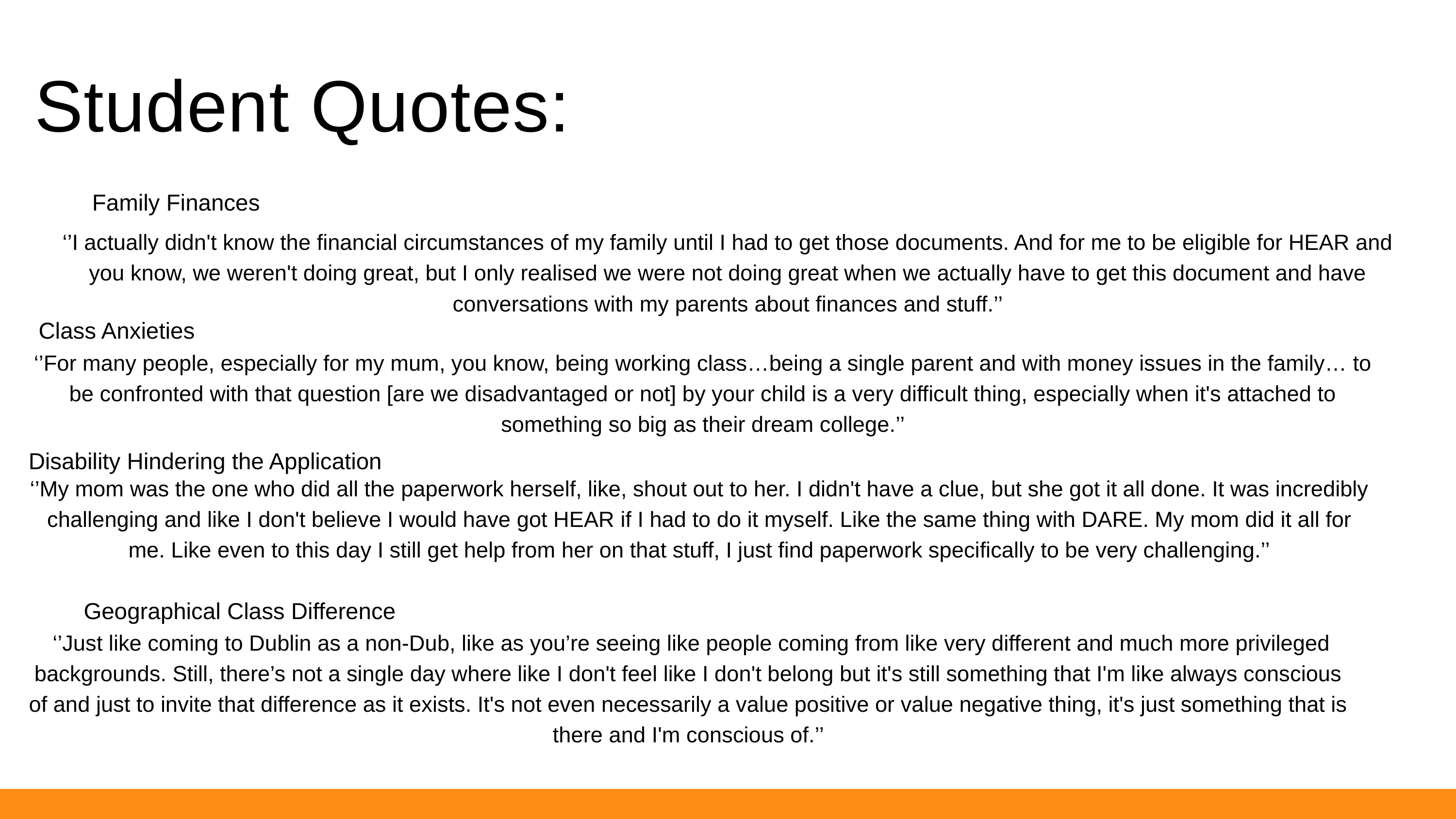

Student Quotes:
Family Finances
‘’I actually didn't know the financial circumstances of my family until I had to get those documents. And for me to be eligible for HEAR and you know, we weren't doing great, but I only realised we were not doing great when we actually have to get this document and have conversations with my parents about finances and stuff.’’
Class Anxieties
‘’For many people, especially for my mum, you know, being working class…being a single parent and with money issues in the family… to be confronted with that question [are we disadvantaged or not] by your child is a very difficult thing, especially when it's attached to something so big as their dream college.’’
Disability Hindering the Application
‘’My mom was the one who did all the paperwork herself, like, shout out to her. I didn't have a clue, but she got it all done. It was incredibly challenging and like I don't believe I would have got HEAR if I had to do it myself. Like the same thing with DARE. My mom did it all for me. Like even to this day I still get help from her on that stuff, I just find paperwork specifically to be very challenging.’’
Geographical Class Difference
 ‘’Just like coming to Dublin as a non-Dub, like as you’re seeing like people coming from like very different and much more privileged backgrounds. Still, there’s not a single day where like I don't feel like I don't belong but it's still something that I'm like always conscious of and just to invite that difference as it exists. It's not even necessarily a value positive or value negative thing, it's just something that is there and I'm conscious of.’’